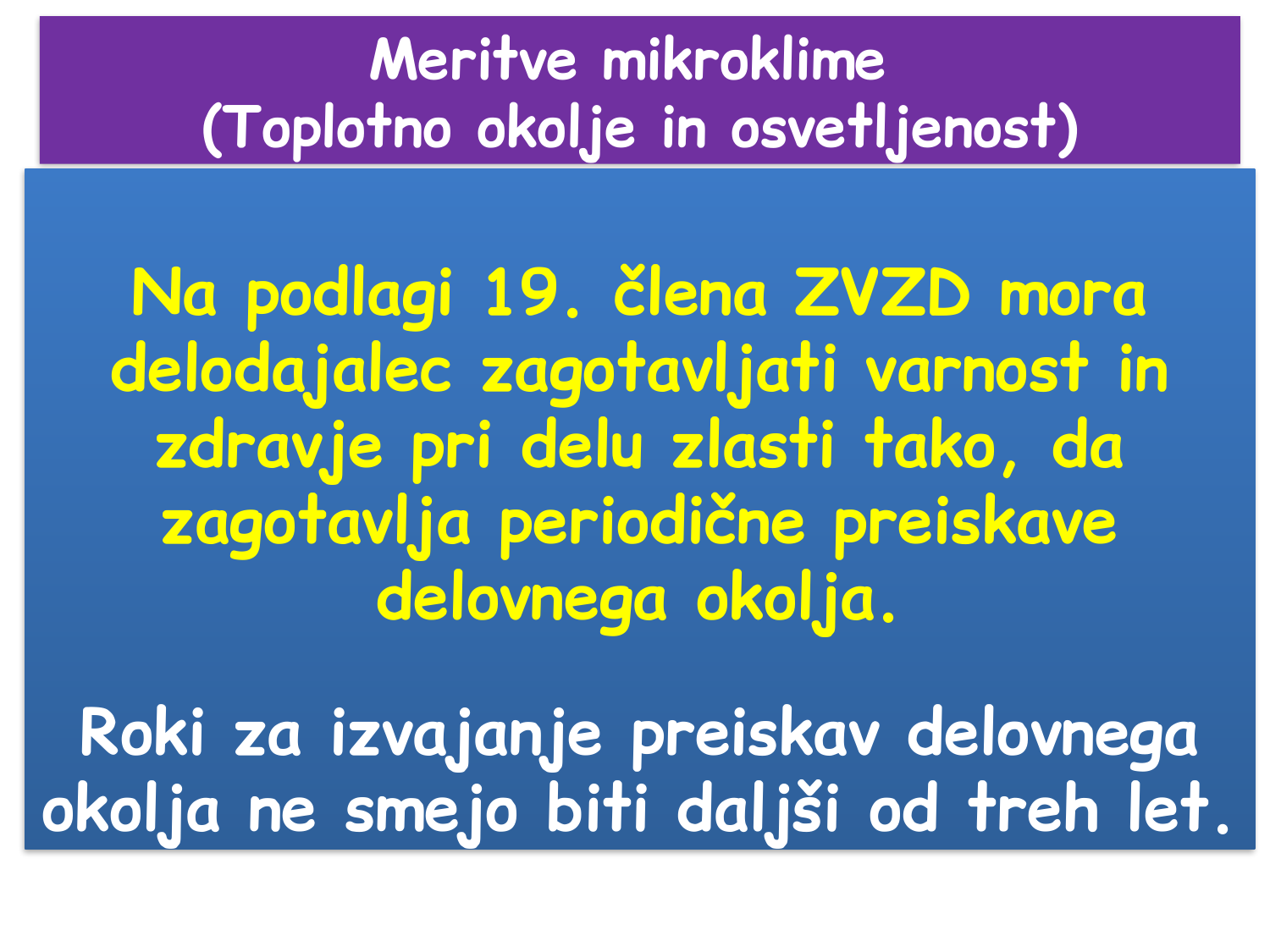

Meritve mikroklime
(Toplotno okolje in osvetljenost)

Na podlagi 19. člena ZVZD mora delodajalec zagotavljati varnost in zdravje pri delu zlasti tako, da zagotavlja periodične preiskave delovnega okolja.

Roki za izvajanje preiskav delovnega okolja ne smejo biti daljši od treh let.